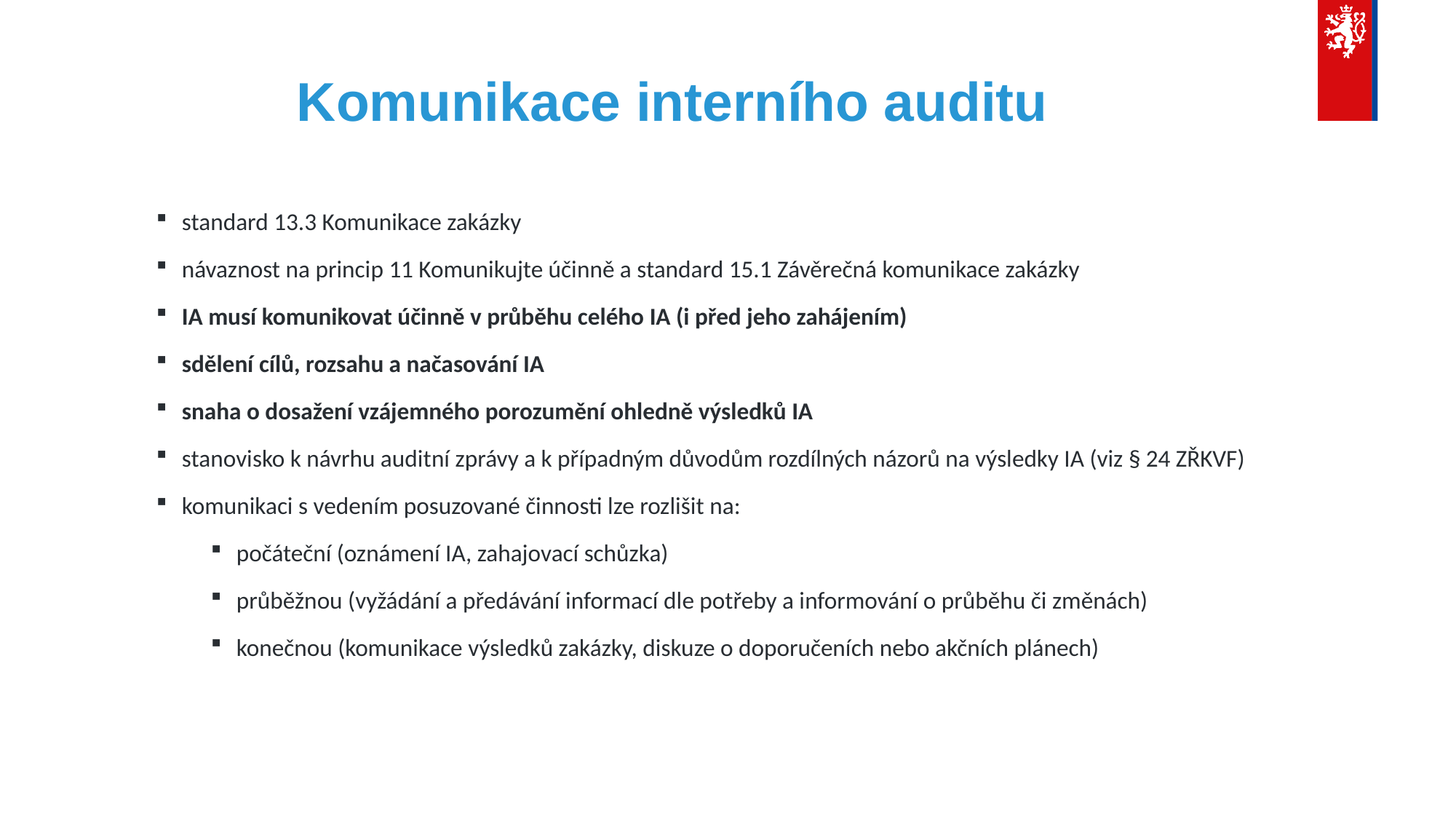

# Komunikace interního auditu
standard 13.3 Komunikace zakázky
návaznost na princip 11 Komunikujte účinně a standard 15.1 Závěrečná komunikace zakázky
IA musí komunikovat účinně v průběhu celého IA (i před jeho zahájením)
sdělení cílů, rozsahu a načasování IA
snaha o dosažení vzájemného porozumění ohledně výsledků IA
stanovisko k návrhu auditní zprávy a k případným důvodům rozdílných názorů na výsledky IA (viz § 24 ZŘKVF)
komunikaci s vedením posuzované činnosti lze rozlišit na:
počáteční (oznámení IA, zahajovací schůzka)
průběžnou (vyžádání a předávání informací dle potřeby a informování o průběhu či změnách)
konečnou (komunikace výsledků zakázky, diskuze o doporučeních nebo akčních plánech)